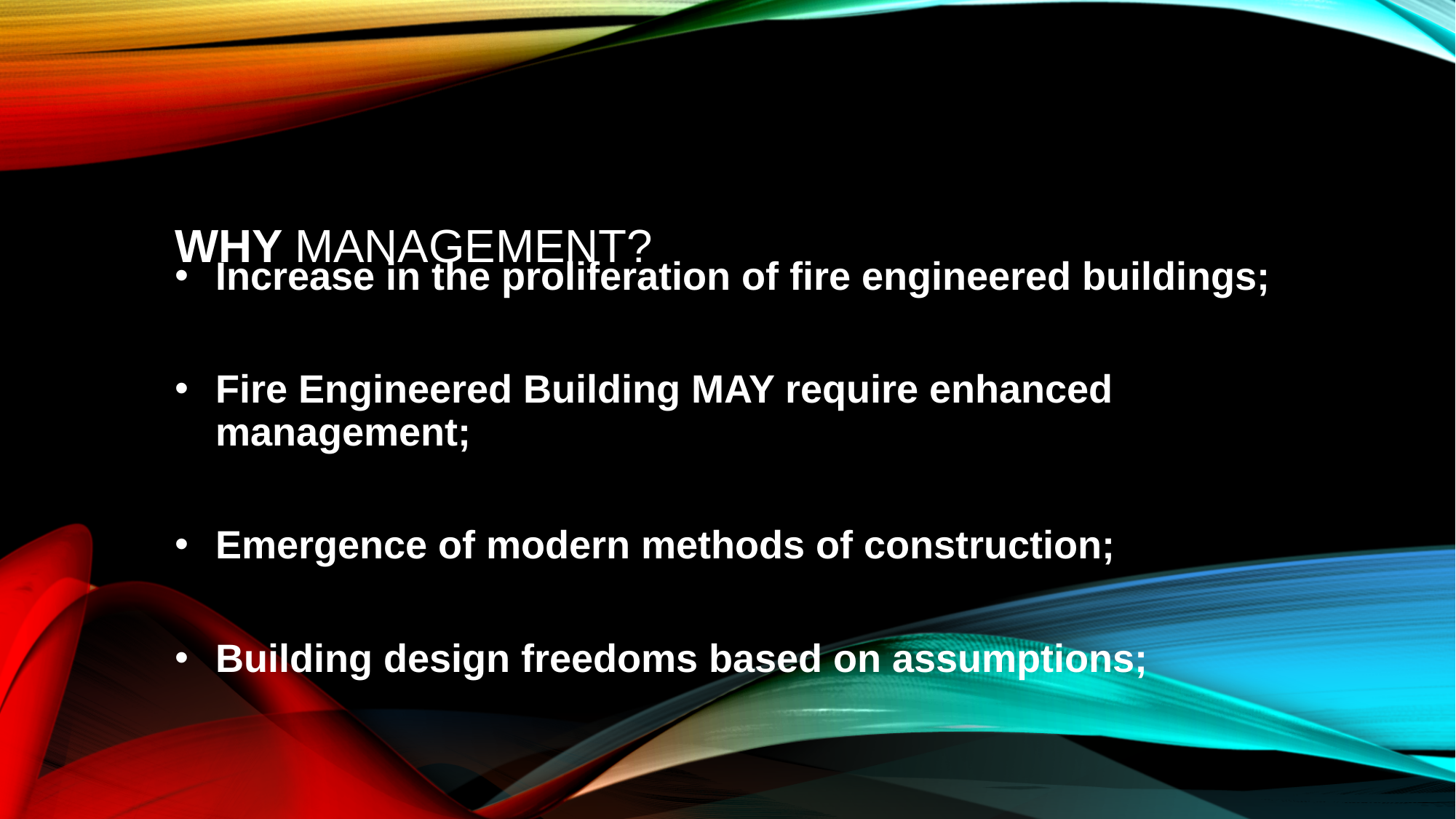

Increase in the proliferation of fire engineered buildings;

Fire Engineered Building MAY require enhanced management;

Emergence of modern methods of construction;

Building design freedoms based on assumptions;

# WHY MANAGEMENT? WHY MANAGEMENT? WHY MANAGEMENT?